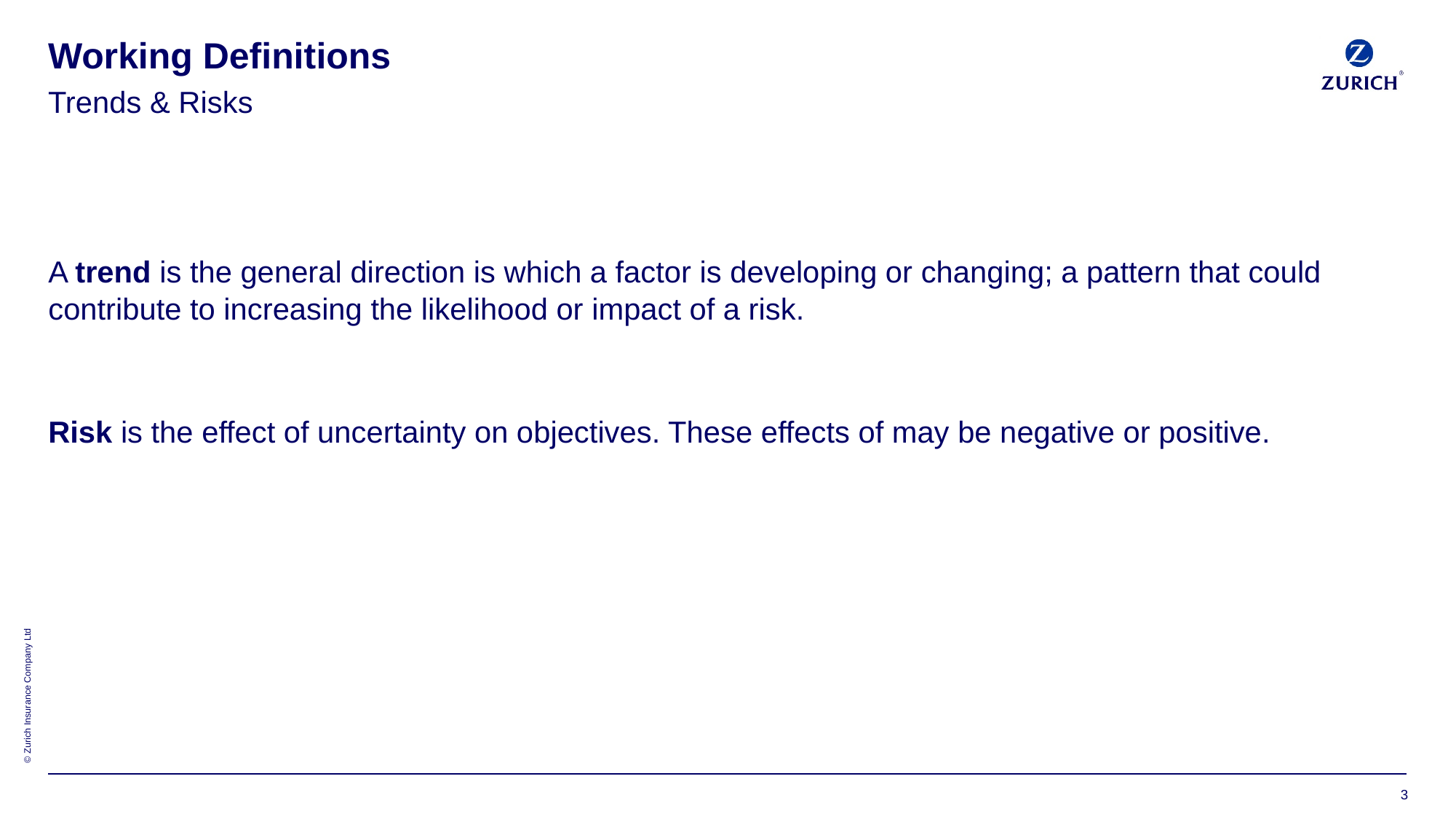

# Working Definitions
Trends & Risks

A trend is the general direction is which a factor is developing or changing; a pattern that could contribute to increasing the likelihood or impact of a risk.

Risk is the effect of uncertainty on objectives. These effects of may be negative or positive.

3